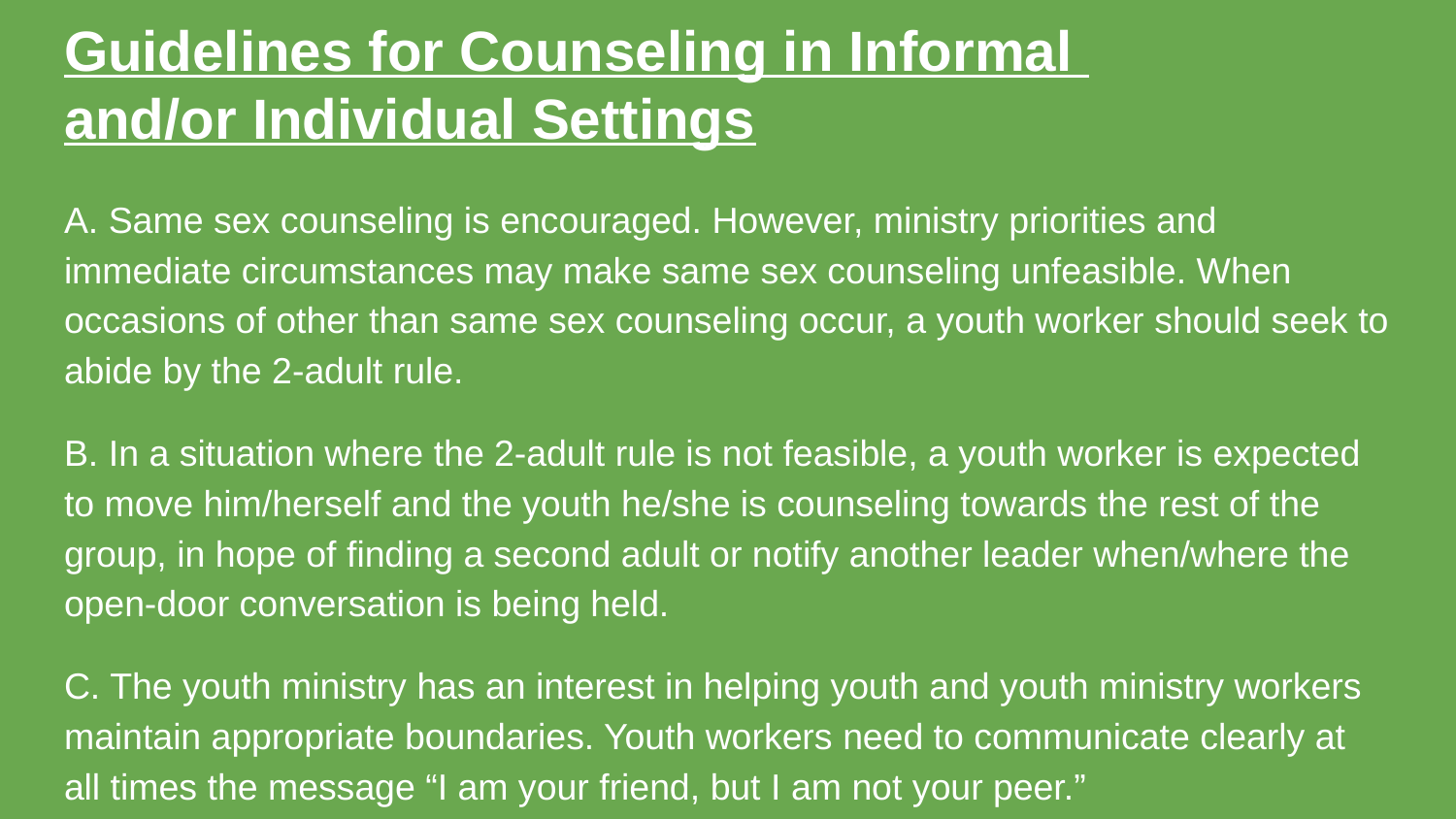

# Guidelines for Counseling in Informal
and/or Individual Settings

A. Same sex counseling is encouraged. However, ministry priorities and immediate circumstances may make same sex counseling unfeasible. When occasions of other than same sex counseling occur, a youth worker should seek to abide by the 2-adult rule.
B. In a situation where the 2-adult rule is not feasible, a youth worker is expected to move him/herself and the youth he/she is counseling towards the rest of the group, in hope of finding a second adult or notify another leader when/where the open-door conversation is being held.
C. The youth ministry has an interest in helping youth and youth ministry workers maintain appropriate boundaries. Youth workers need to communicate clearly at all times the message “I am your friend, but I am not your peer.”